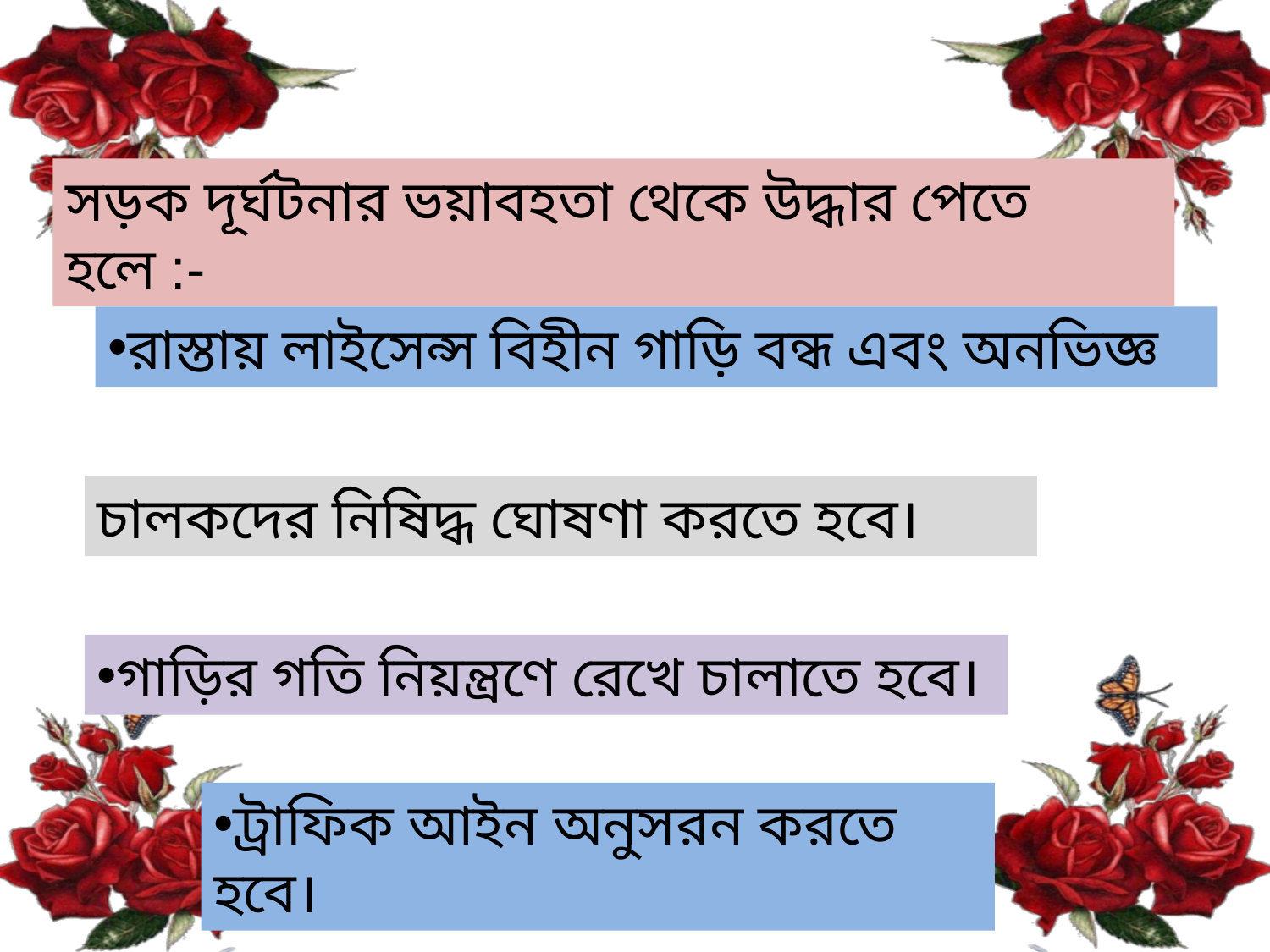

সড়ক দূর্ঘটনার ভয়াবহতা থেকে উদ্ধার পেতে হলে :-
রাস্তায় লাইসেন্স বিহীন গাড়ি বন্ধ এবং অনভিজ্ঞ
চালকদের নিষিদ্ধ ঘোষণা করতে হবে।
গাড়ির গতি নিয়ন্ত্রণে রেখে চালাতে হবে।
ট্রাফিক আইন অনুসরন করতে হবে।